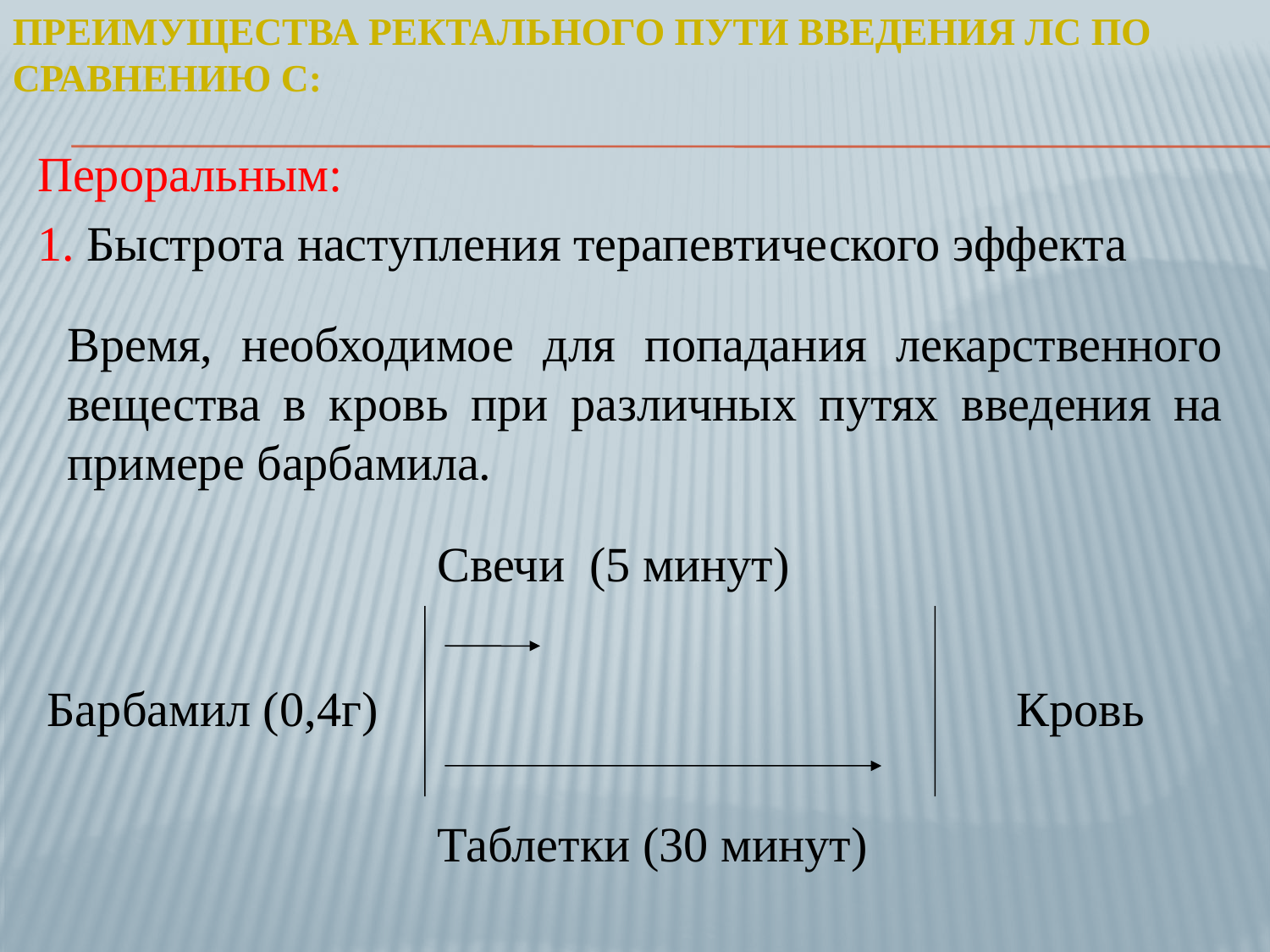

# Преимущества ректального пути введения ЛС по сравнению с:
Пероральным:
1. Быстрота наступления терапевтического эффекта
Время, необходимое для попадания лекарственного вещества в кровь при различных путях введения на примере барбамила.
Свечи  (5 минут)

 Барбамил (0,4г)                                                    Кровь

Таблетки (30 минут)